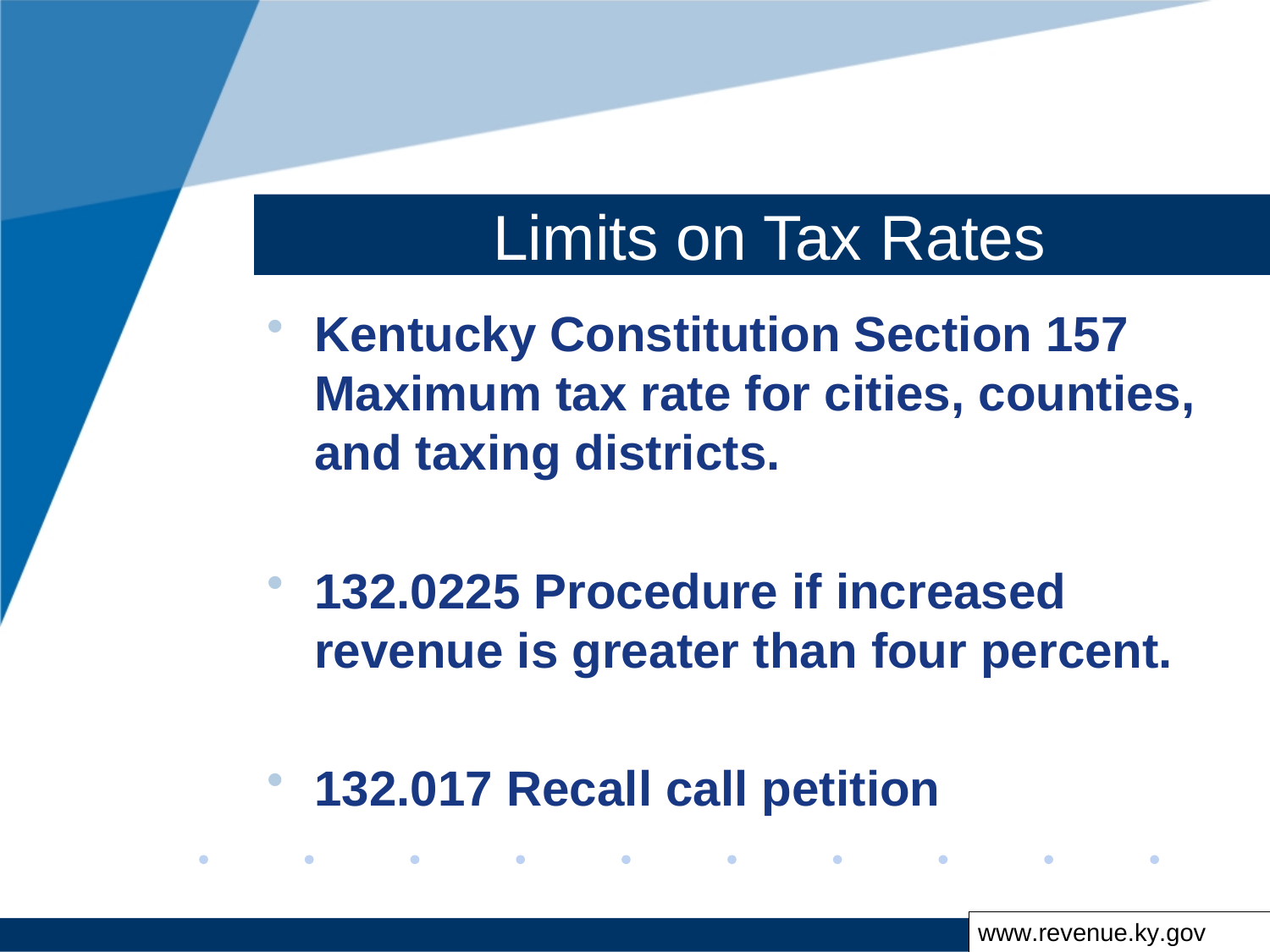

# Limits on Tax Rates
Kentucky Constitution Section 157 Maximum tax rate for cities, counties, and taxing districts.

132.0225 Procedure if increased revenue is greater than four percent.

132.017 Recall call petition